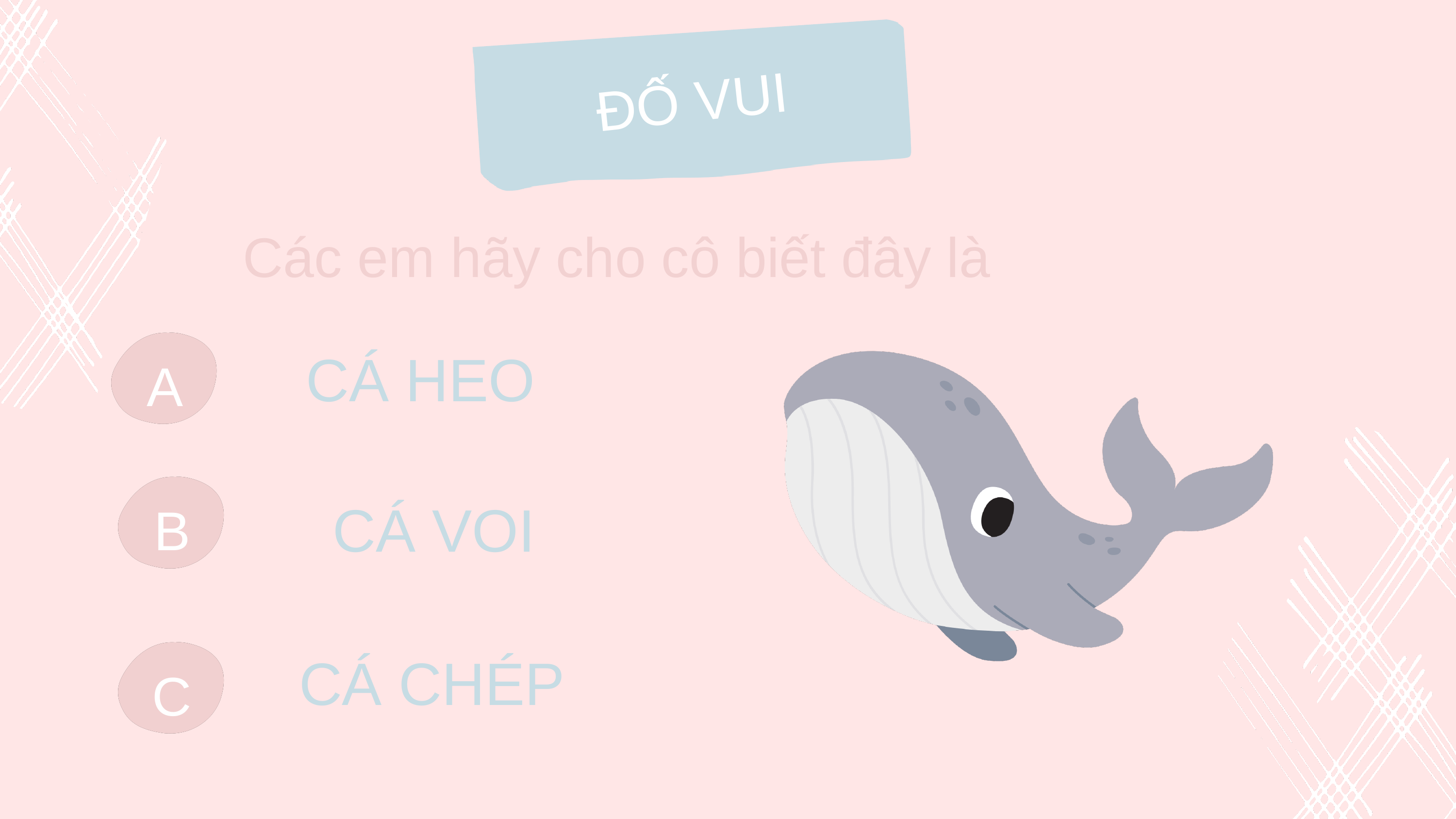

ĐỐ VUI
Các em hãy cho cô biết đây là
CÁ HEO

A

B
CÁ VOI

CÁ CHÉP

C